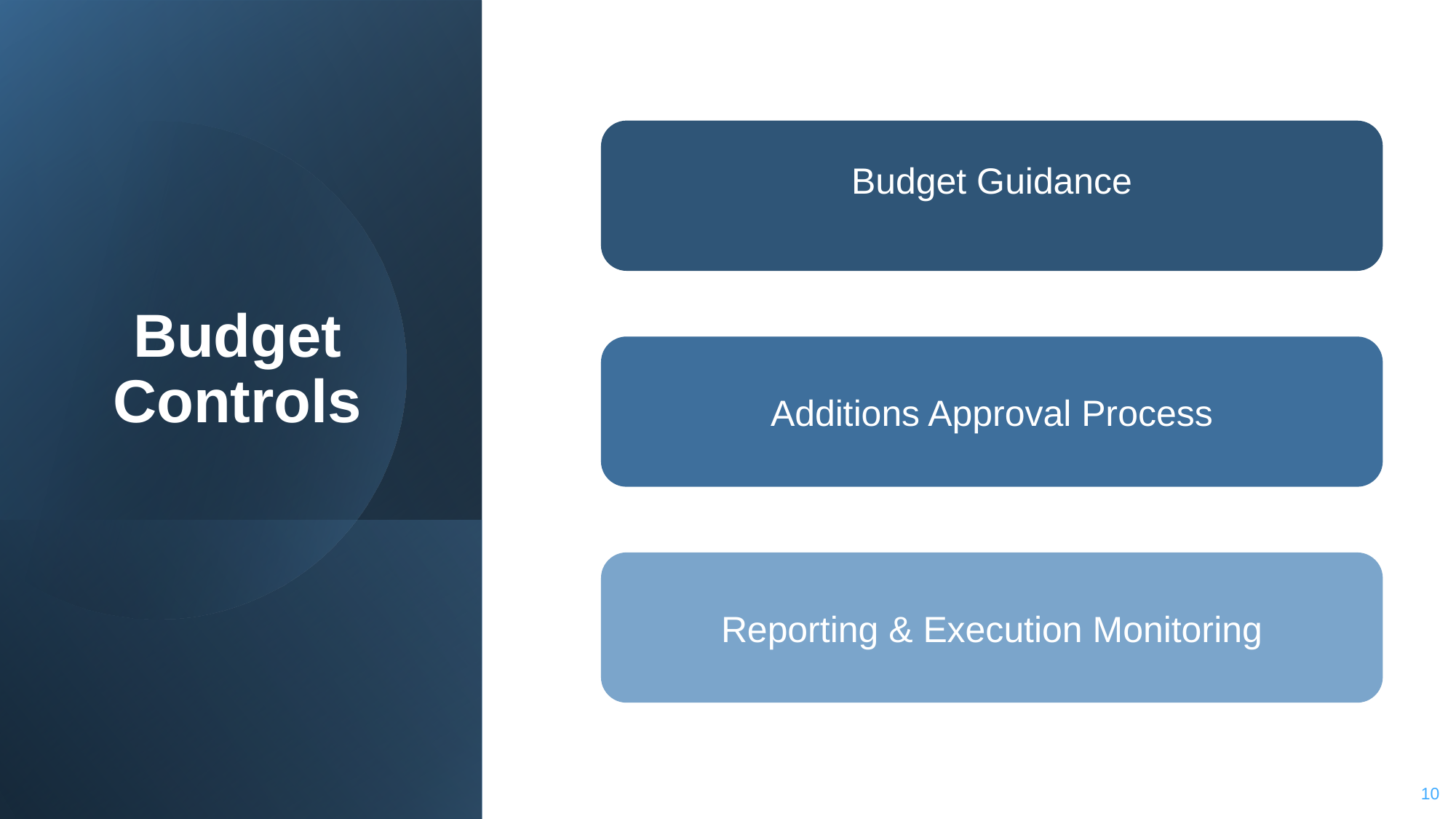

# Budget Controls

Budget Guidance

Additions Approval Process

Reporting & Execution Monitoring
10